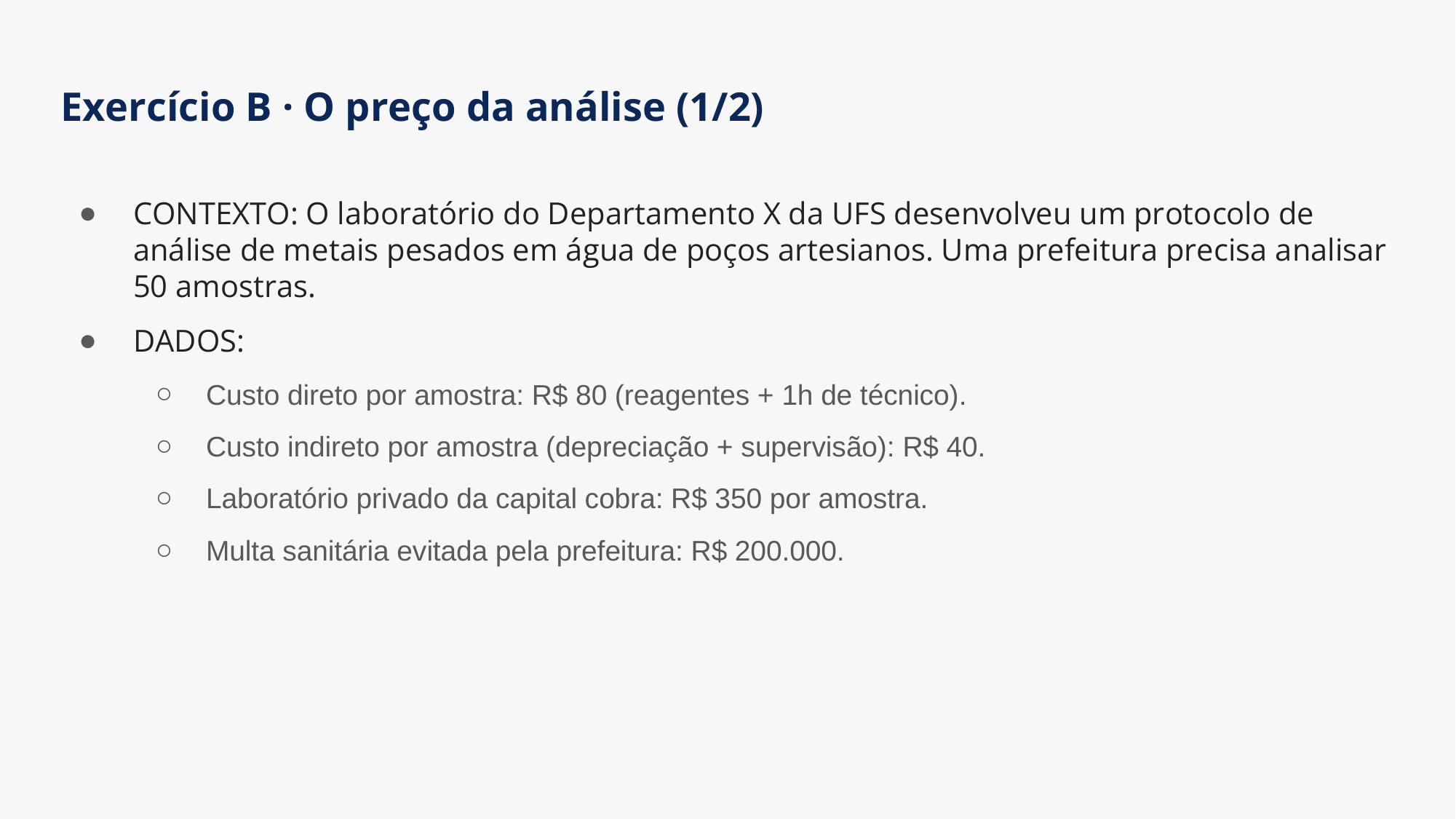

# Exercício B · O preço da análise (1/2)
CONTEXTO: O laboratório do Departamento X da UFS desenvolveu um protocolo de análise de metais pesados em água de poços artesianos. Uma prefeitura precisa analisar 50 amostras.
DADOS:
Custo direto por amostra: R$ 80 (reagentes + 1h de técnico).
Custo indireto por amostra (depreciação + supervisão): R$ 40.
Laboratório privado da capital cobra: R$ 350 por amostra.
Multa sanitária evitada pela prefeitura: R$ 200.000.